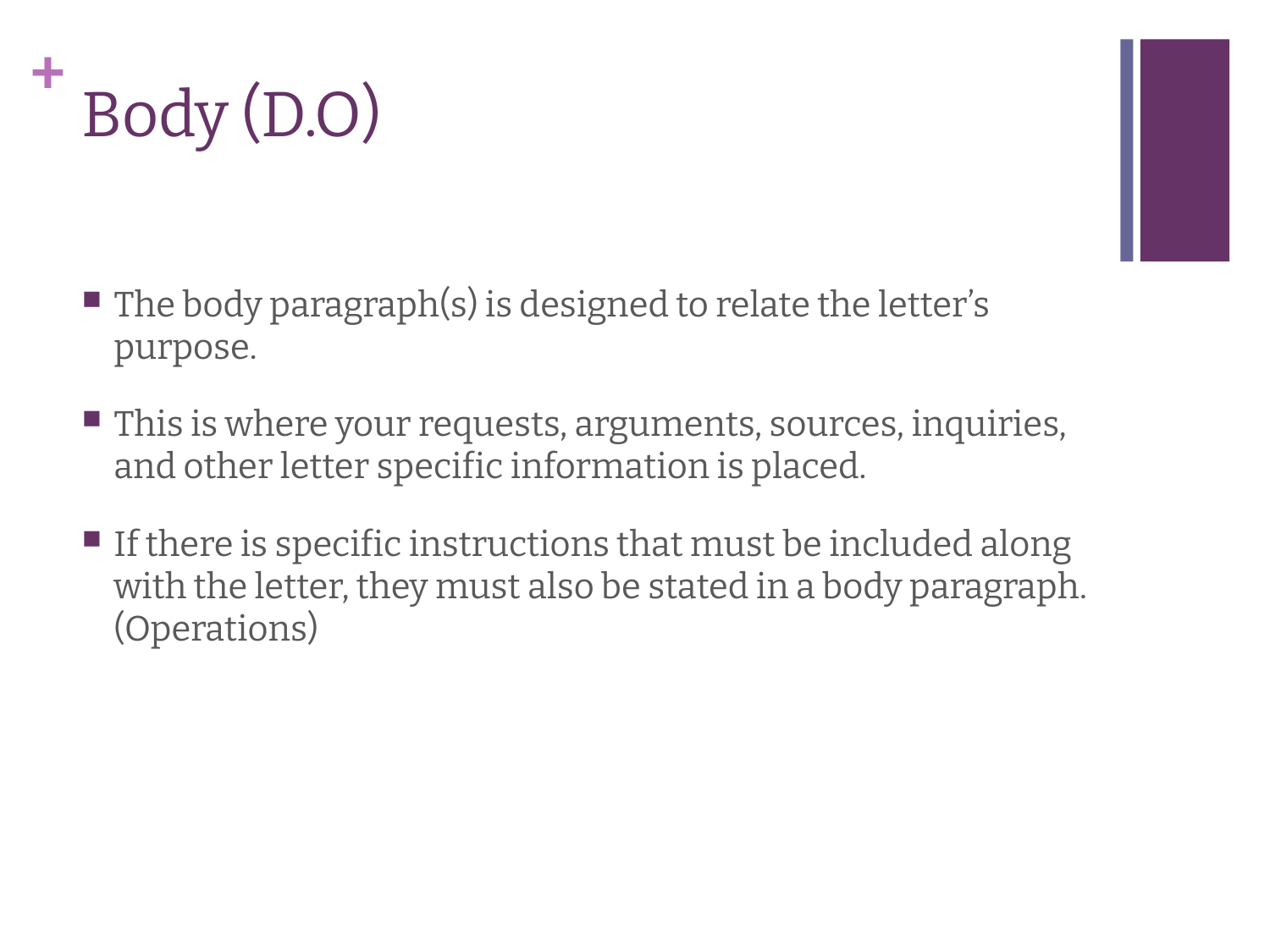

# Body (D.O)
The body paragraph(s) is designed to relate the letter’s purpose.
This is where your requests, arguments, sources, inquiries, and other letter specific information is placed.
If there is specific instructions that must be included along with the letter, they must also be stated in a body paragraph. (Operations)